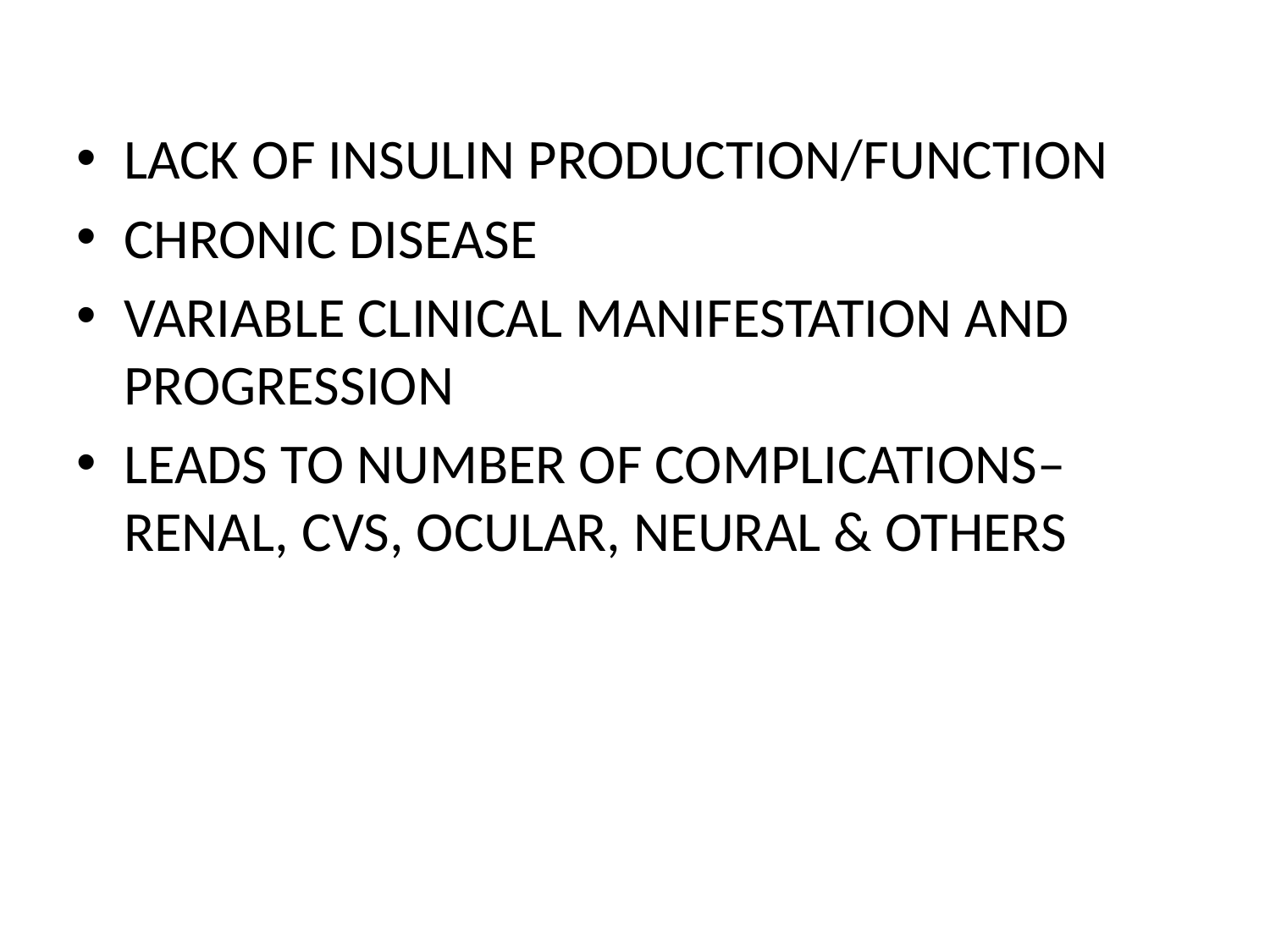

LACK OF INSULIN PRODUCTION/FUNCTION
CHRONIC DISEASE
VARIABLE CLINICAL MANIFESTATION AND PROGRESSION
LEADS TO NUMBER OF COMPLICATIONS– RENAL, CVS, OCULAR, NEURAL & OTHERS